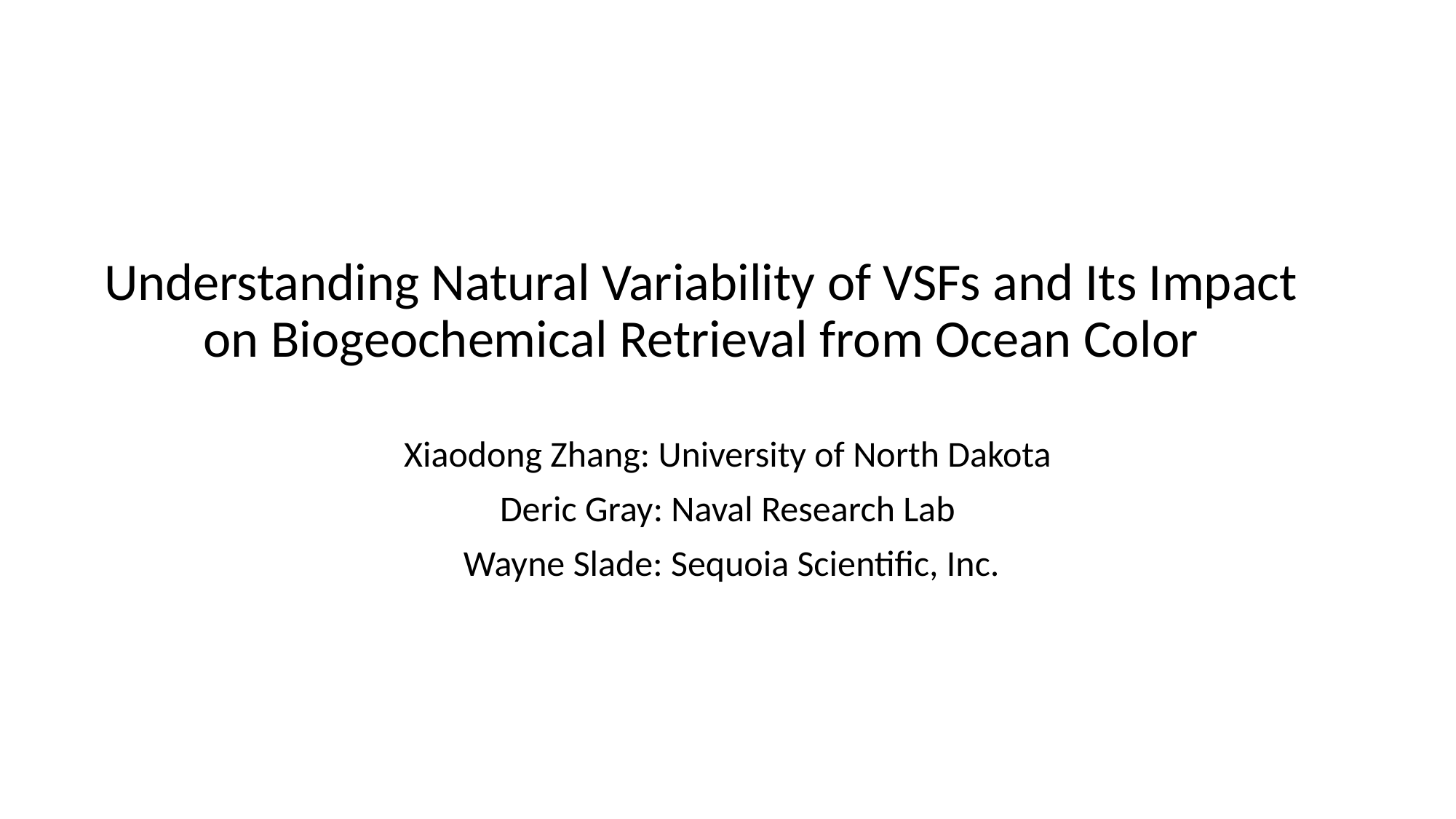

# Understanding Natural Variability of VSFs and Its Impact on Biogeochemical Retrieval from Ocean Color
Xiaodong Zhang: University of North Dakota
Deric Gray: Naval Research Lab
 Wayne Slade: Sequoia Scientific, Inc.